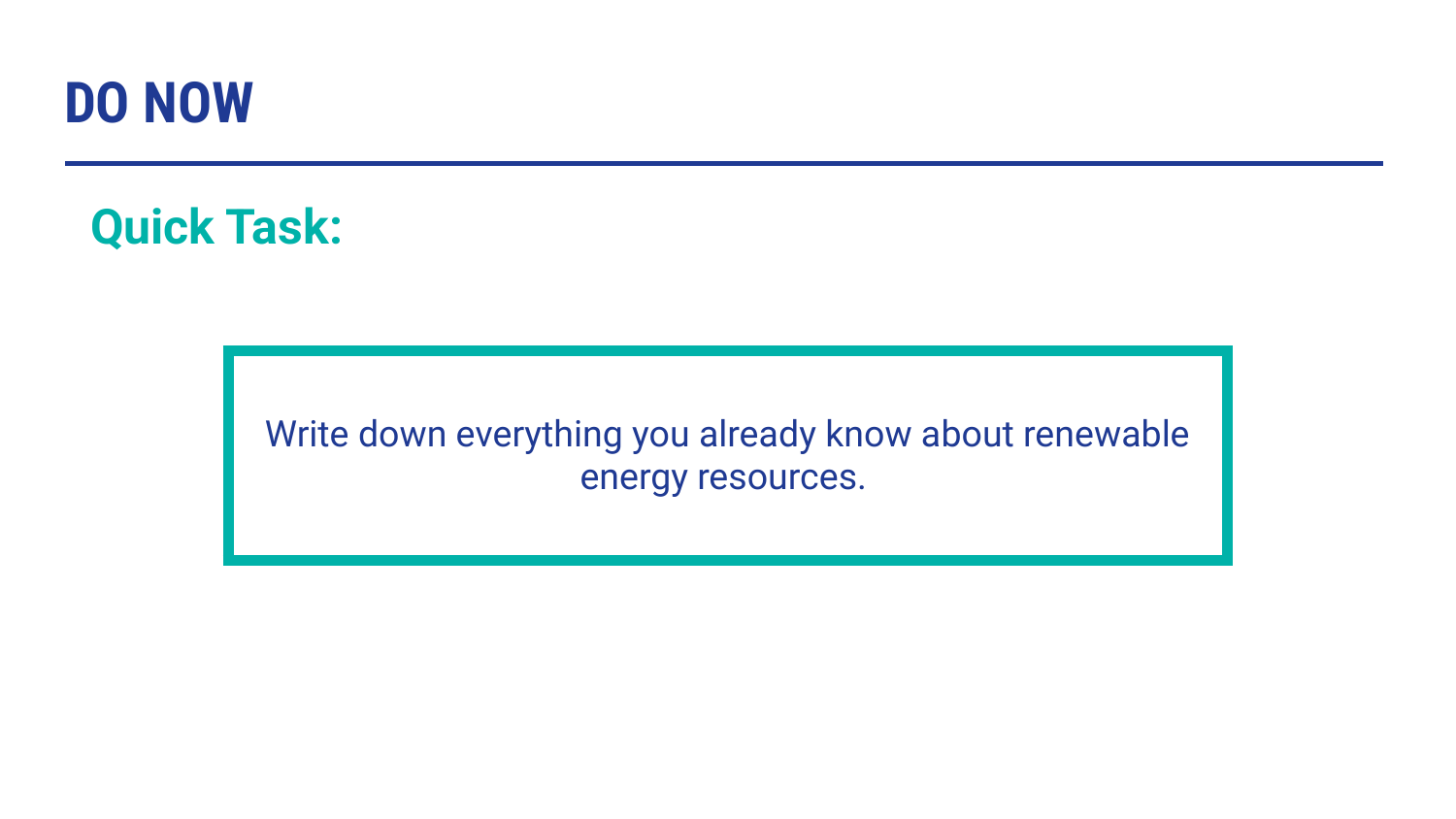

# DO NOW
Quick Task:
| Write down everything you already know about renewable energy resources. |
| --- |